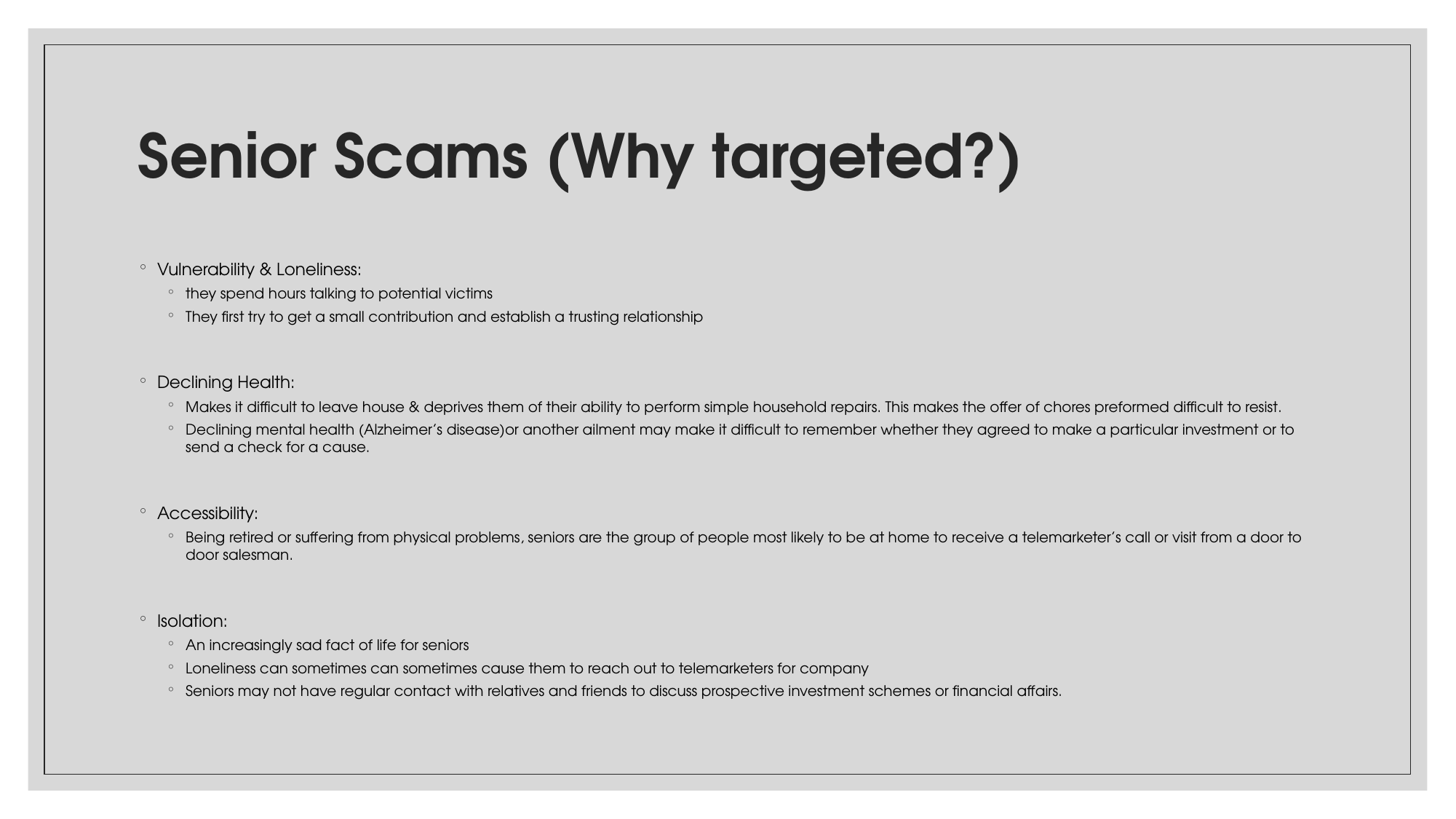

# Senior Scams (Why targeted?)
Vulnerability & Loneliness:
they spend hours talking to potential victims
They first try to get a small contribution and establish a trusting relationship

Declining Health:
Makes it difficult to leave house & deprives them of their ability to perform simple household repairs. This makes the offer of chores preformed difficult to resist.
Declining mental health (Alzheimer’s disease)or another ailment may make it difficult to remember whether they agreed to make a particular investment or to send a check for a cause.

Accessibility:
Being retired or suffering from physical problems, seniors are the group of people most likely to be at home to receive a telemarketer’s call or visit from a door to door salesman.

Isolation:
An increasingly sad fact of life for seniors
Loneliness can sometimes can sometimes cause them to reach out to telemarketers for company
Seniors may not have regular contact with relatives and friends to discuss prospective investment schemes or financial affairs.